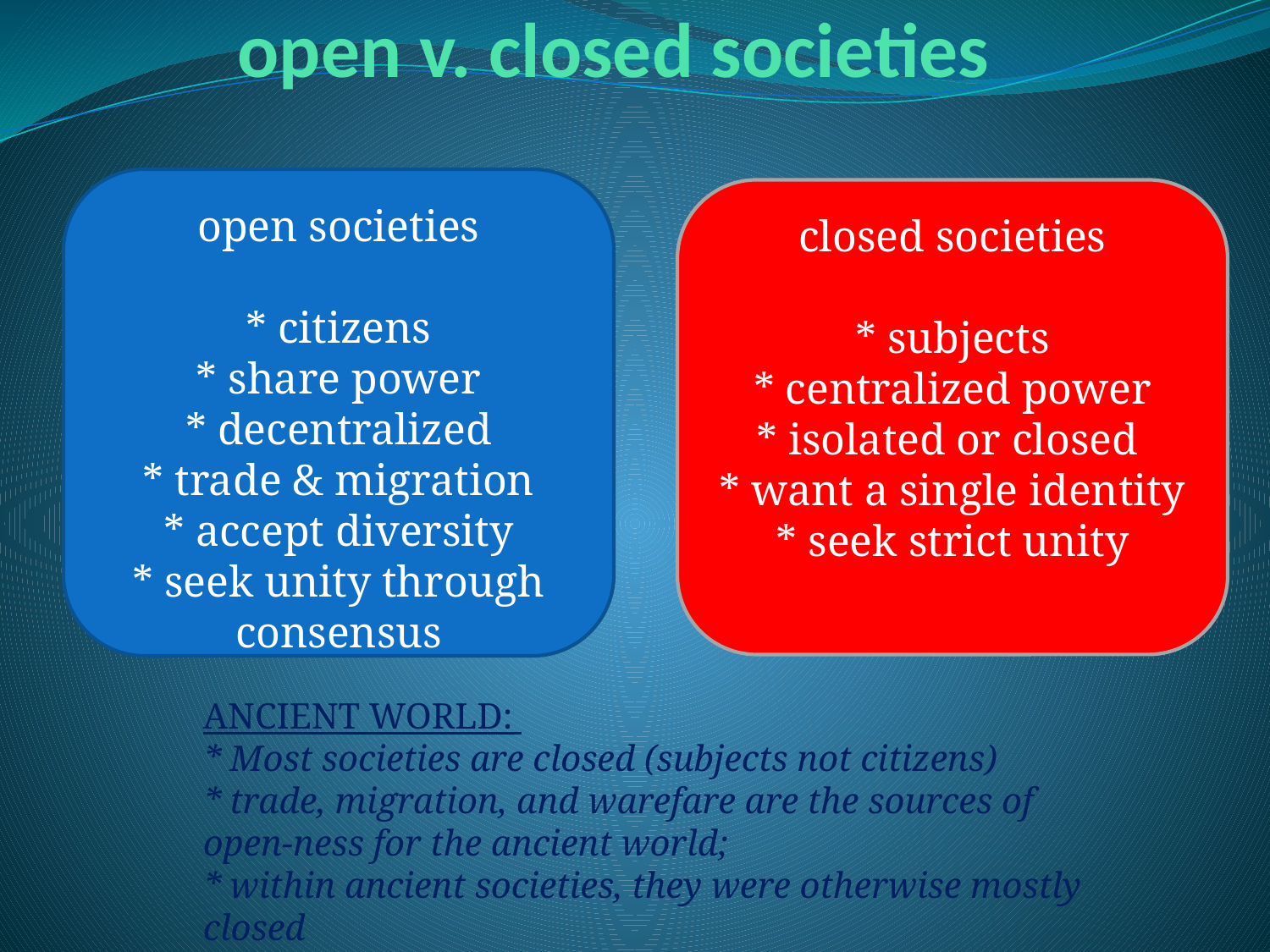

# open v. closed societies
open societies

* citizens
* share power
* decentralized
* trade & migration
* accept diversity
* seek unity through consensus
closed societies

* subjects
* centralized power
* isolated or closed
* want a single identity
* seek strict unity
ANCIENT WORLD:
* Most societies are closed (subjects not citizens)
* trade, migration, and warefare are the sources of open-ness for the ancient world;
* within ancient societies, they were otherwise mostly closed